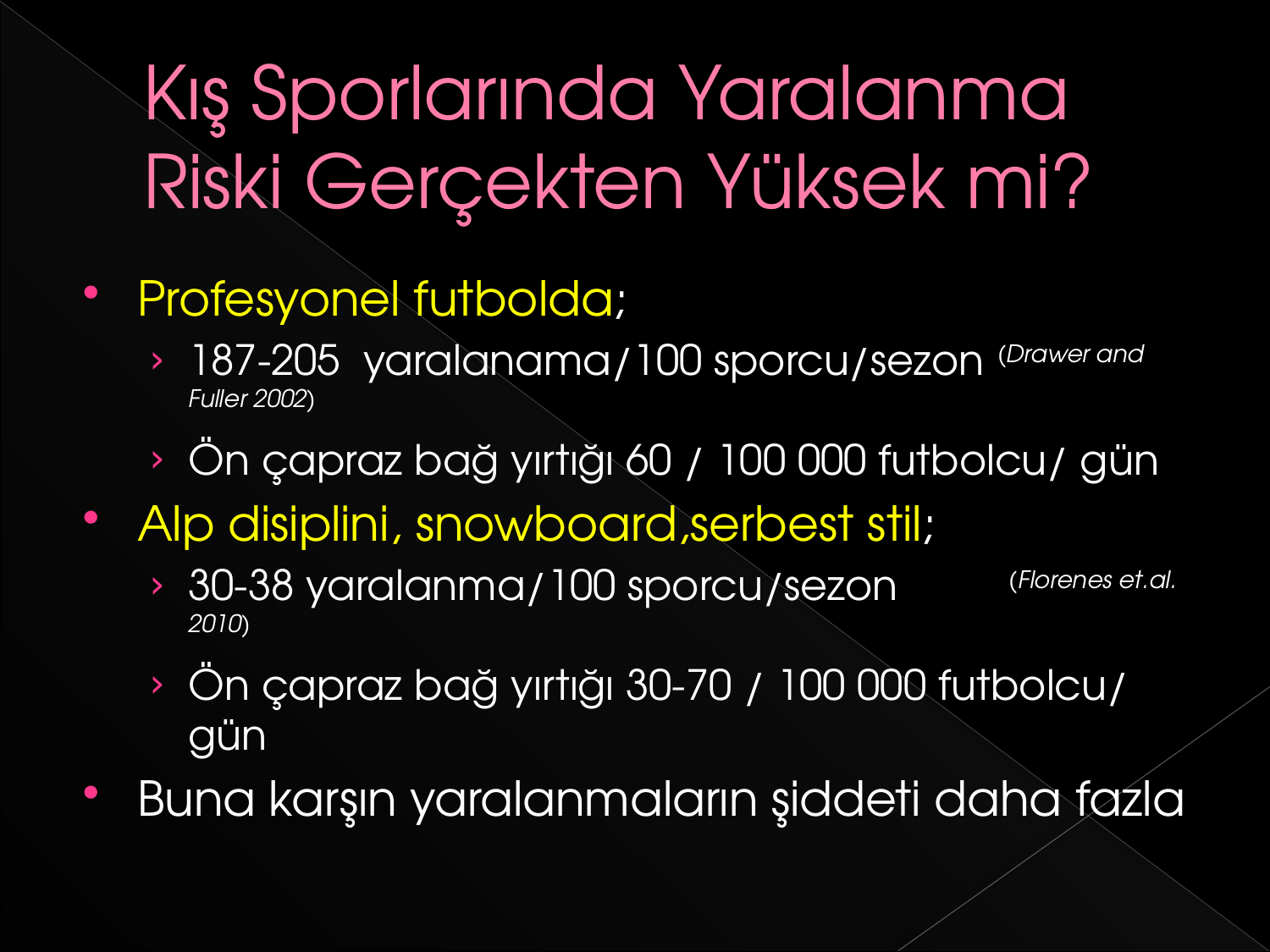

# Kış Sporlarında Yaralanma Riski Gerçekten Yüksek mi?
Profesyonel futbolda;
187-205  yaralanama/100 sporcu/sezon 	(Drawer and Fuller 2002)
Ön çapraz bağ yırtığı 60 / 100 000 futbolcu/ gün
Alp disiplini, snowboard,serbest stil;
30-38 yaralanma/100 sporcu/sezon			 (Florenes et.al. 2010)
Ön çapraz bağ yırtığı 30-70 / 100 000 futbolcu/ gün
Buna karşın yaralanmaların şiddeti daha fazla